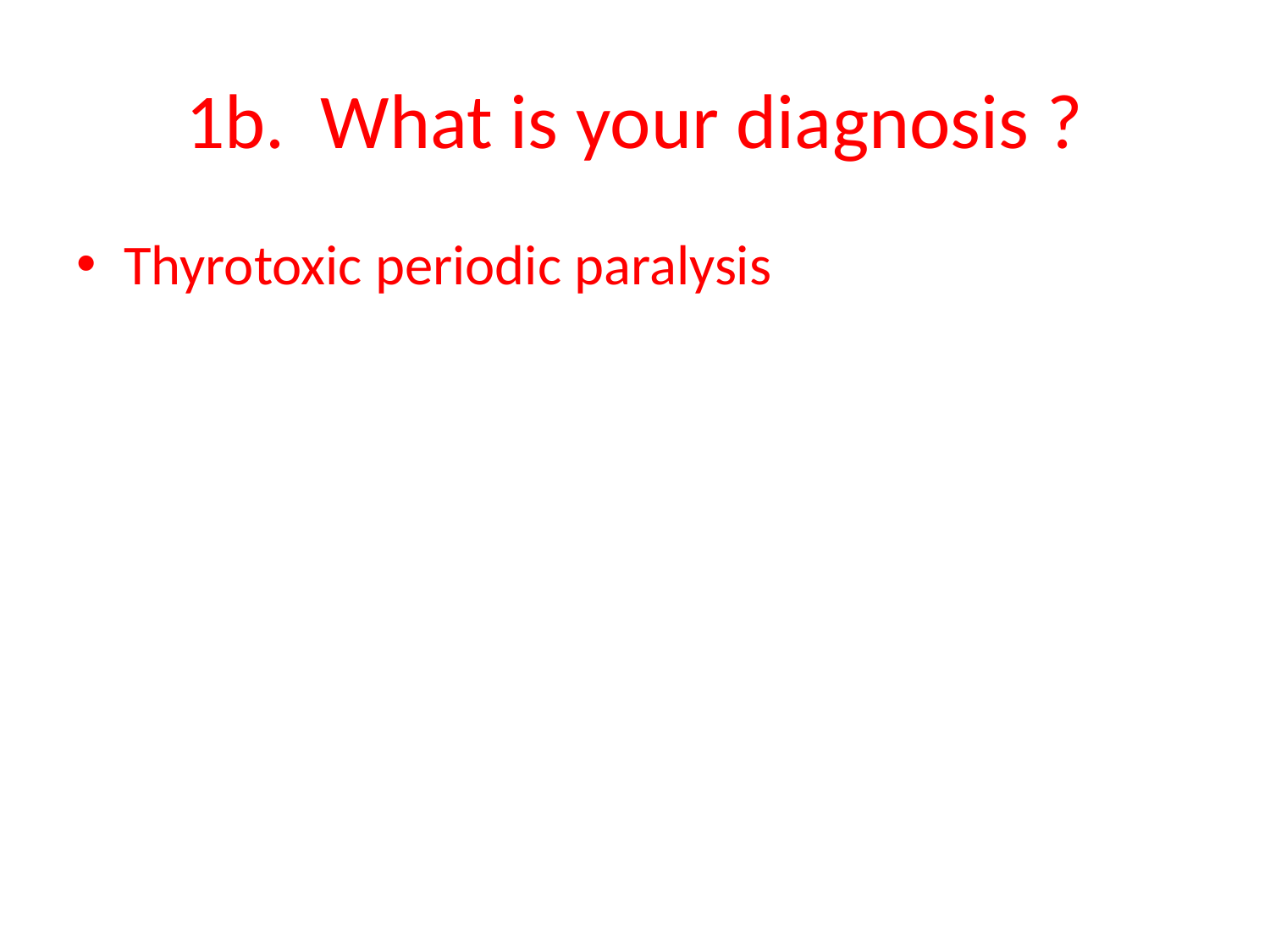

# 1b.  What is your diagnosis ?
Thyrotoxic periodic paralysis